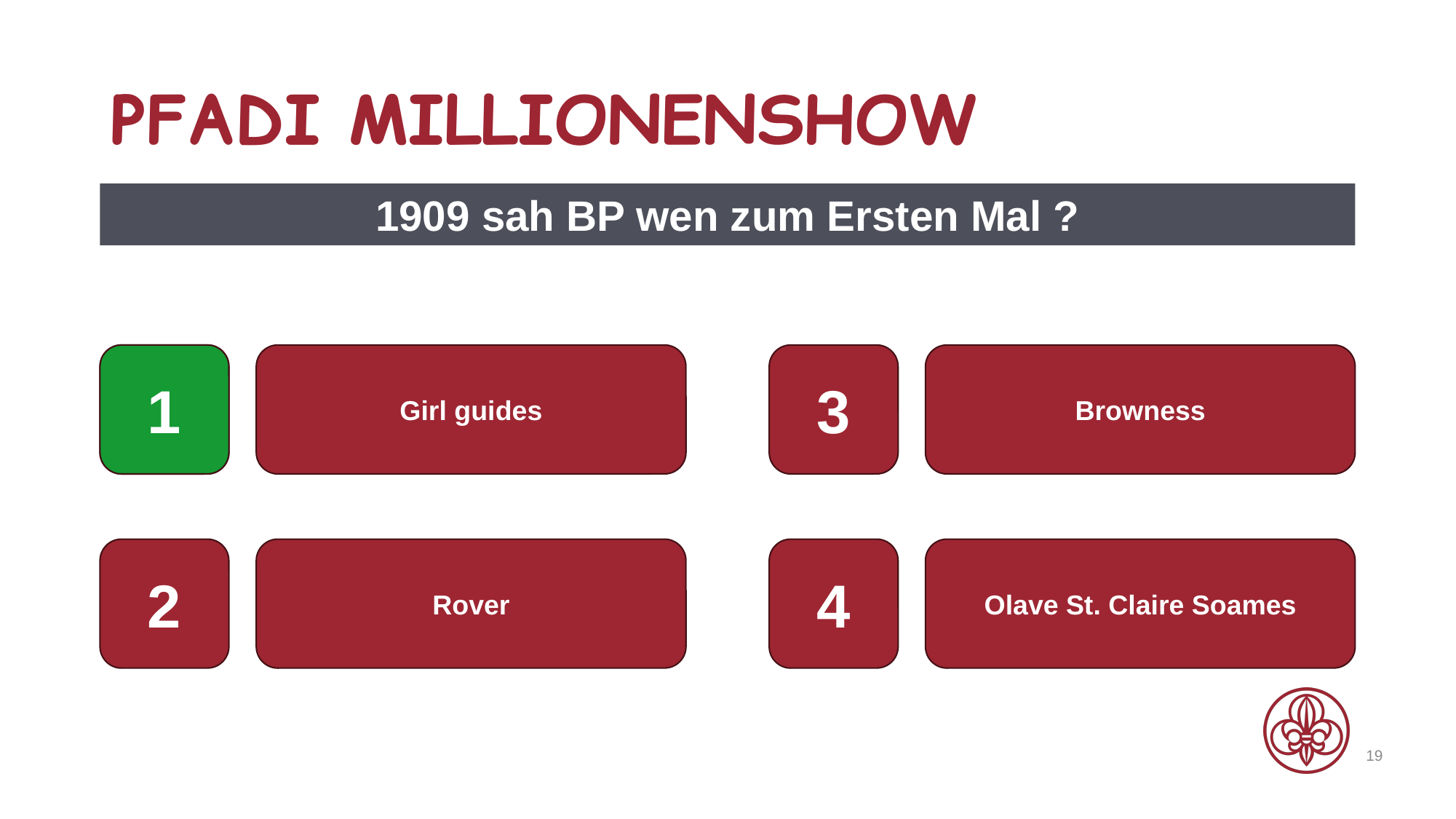

# Pfadi Millionenshow
1909 sah BP wen zum Ersten Mal ?
1
1
Girl guides
3
Browness
2
Rover
4
Olave St. Claire Soames
19